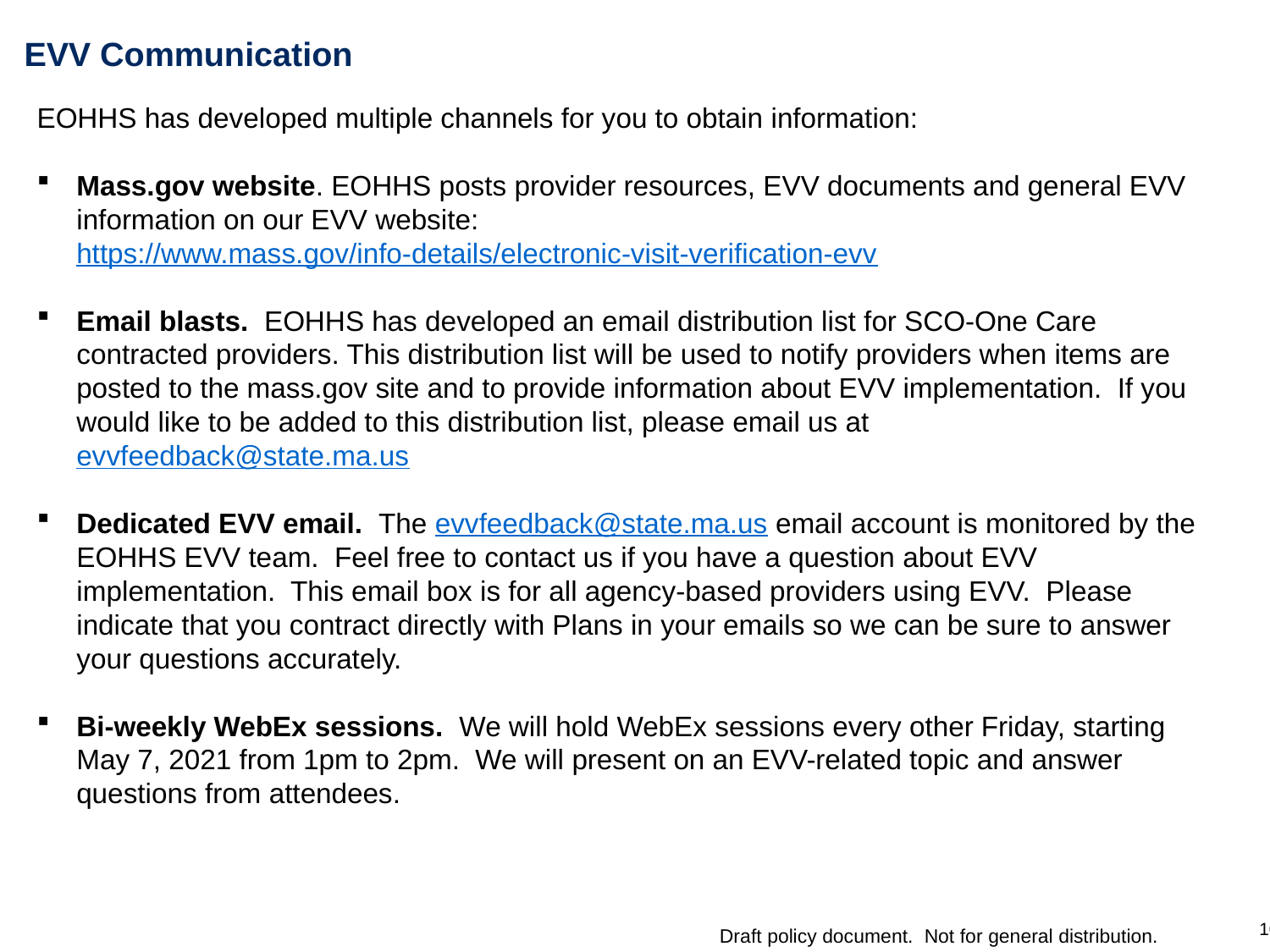

# EVV Communication
EOHHS has developed multiple channels for you to obtain information:

Mass.gov website. EOHHS posts provider resources, EVV documents and general EVV information on our EVV website: https://www.mass.gov/info-details/electronic-visit-verification-evv

Email blasts.  EOHHS has developed an email distribution list for SCO-One Care contracted providers. This distribution list will be used to notify providers when items are posted to the mass.gov site and to provide information about EVV implementation.  If you would like to be added to this distribution list, please email us at evvfeedback@state.ma.us

Dedicated EVV email.  The evvfeedback@state.ma.us email account is monitored by the EOHHS EVV team.  Feel free to contact us if you have a question about EVV implementation.  This email box is for all agency-based providers using EVV.  Please indicate that you contract directly with Plans in your emails so we can be sure to answer your questions accurately.

Bi-weekly WebEx sessions.  We will hold WebEx sessions every other Friday, starting May 7, 2021 from 1pm to 2pm.  We will present on an EVV-related topic and answer questions from attendees.